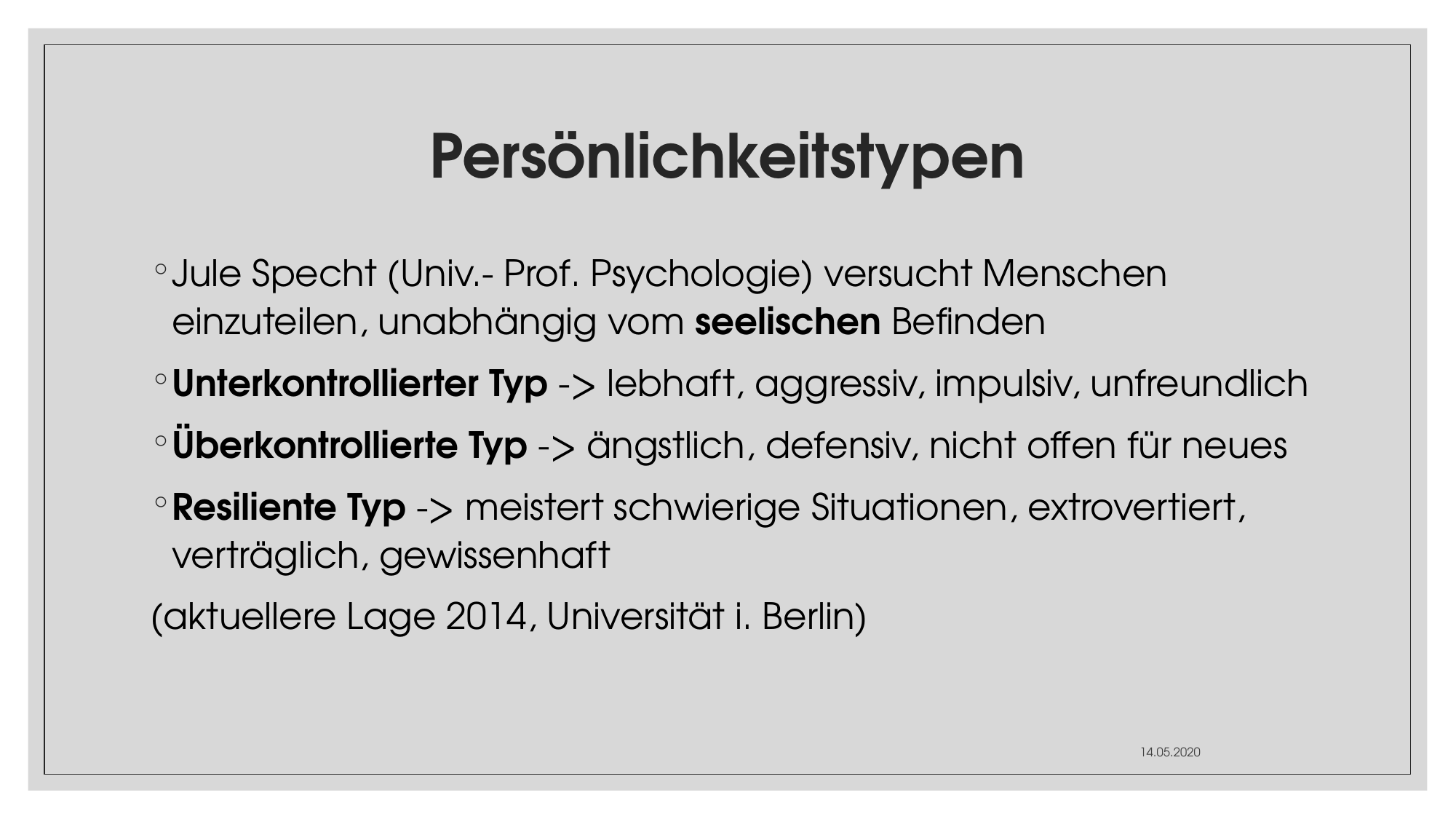

# Persönlichkeitstypen
Jule Specht (Univ.- Prof. Psychologie) versucht Menschen einzuteilen, unabhängig vom seelischen Befinden
Unterkontrollierter Typ -> lebhaft, aggressiv, impulsiv, unfreundlich
Überkontrollierte Typ -> ängstlich, defensiv, nicht offen für neues
Resiliente Typ -> meistert schwierige Situationen, extrovertiert, verträglich, gewissenhaft
(aktuellere Lage 2014, Universität i. Berlin)
14.05.2020